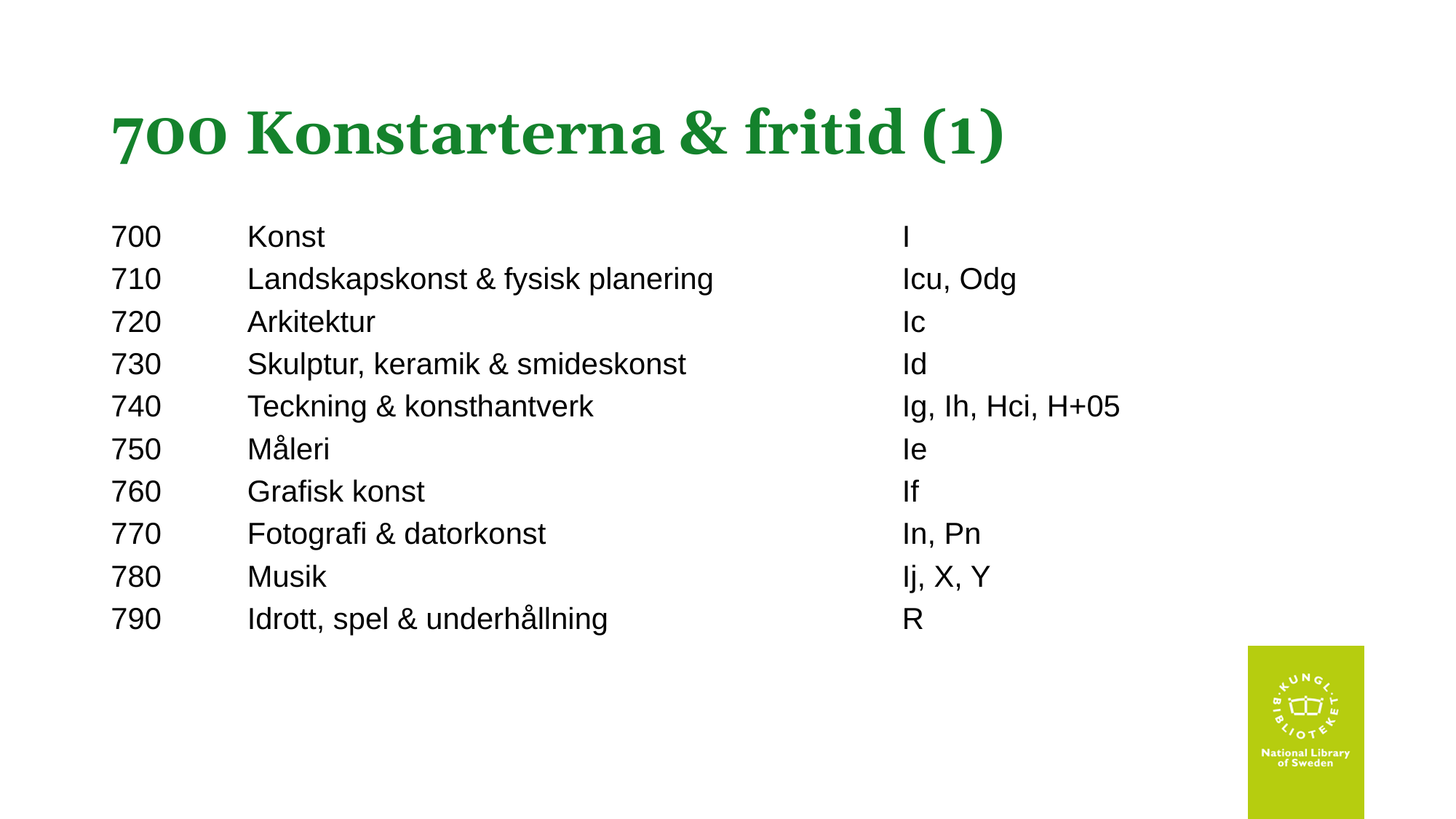

# 700 Konstarterna & fritid (1)
700 	Konst						I
710 	Landskapskonst & fysisk planering		Icu, Odg
720 	Arkitektur					Ic
730 	Skulptur, keramik & smideskonst		Id
740 	Teckning & konsthantverk			Ig, Ih, Hci, H+05
750 	Måleri						Ie
760 	Grafisk konst					If
770 	Fotografi & datorkonst				In, Pn
780 	Musik						Ij, X, Y
790 	Idrott, spel & underhållning			R